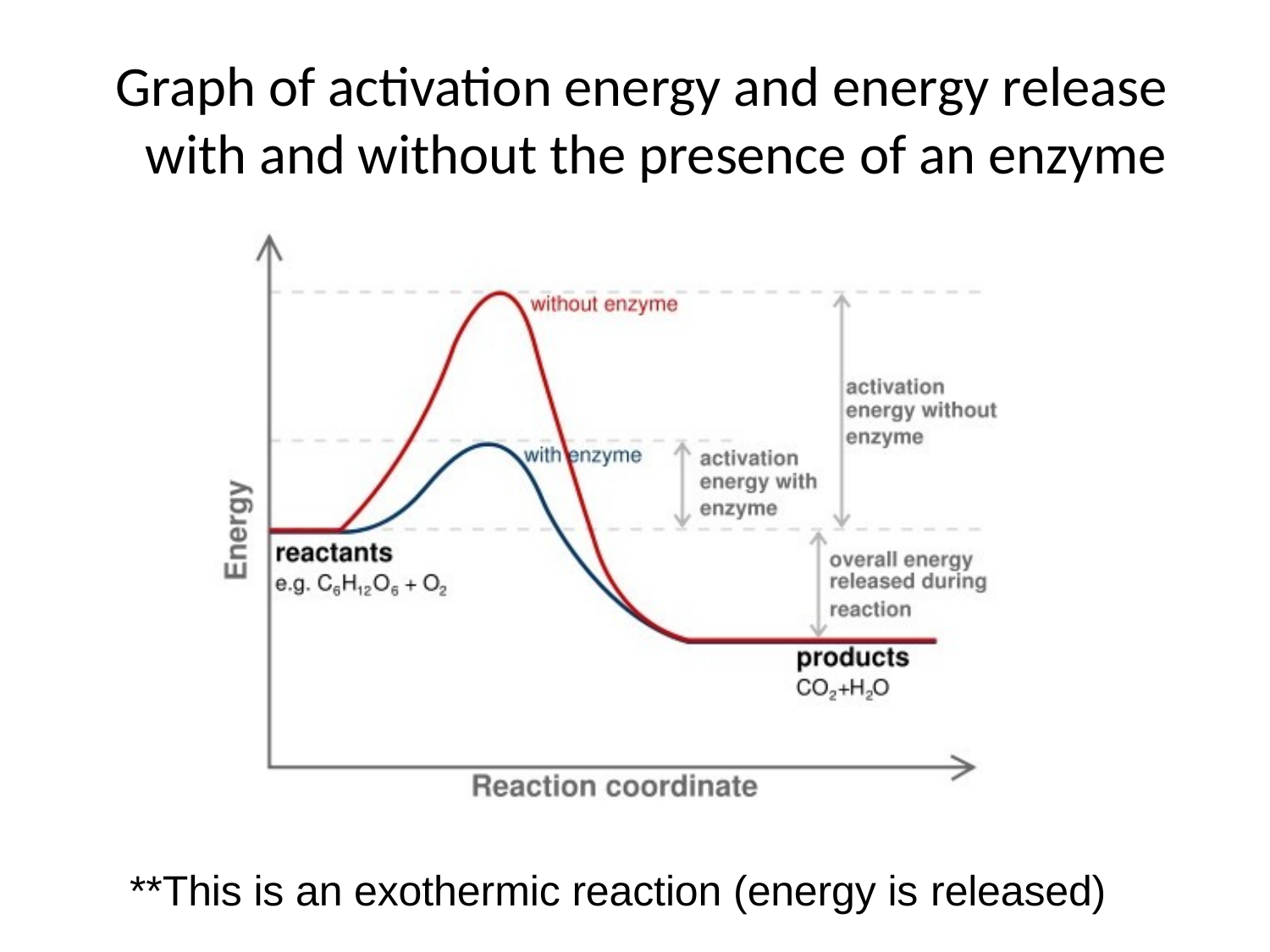

# Graph of activation energy and energy release  with and without the presence of an enzyme

**This is an exothermic reaction (energy is released)